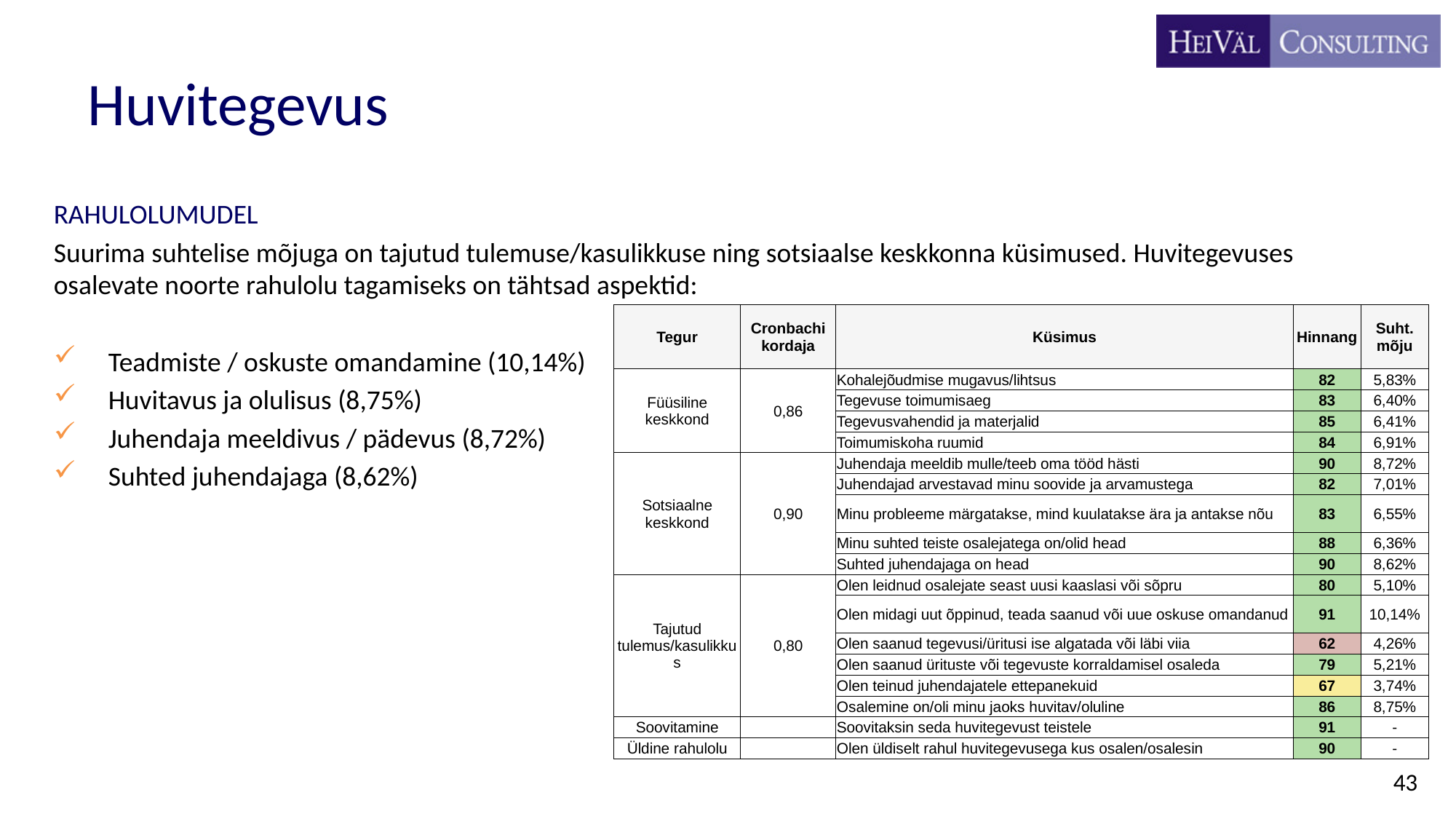

# Huvitegevus
RAHULOLUMUDEL
Suurima suhtelise mõjuga on tajutud tulemuse/kasulikkuse ning sotsiaalse keskkonna küsimused. Huvitegevuses osalevate noorte rahulolu tagamiseks on tähtsad aspektid:

Teadmiste / oskuste omandamine (10,14%)
Huvitavus ja olulisus (8,75%)
Juhendaja meeldivus / pädevus (8,72%)
Suhted juhendajaga (8,62%)

| Tegur | Cronbachi kordaja | Küsimus | Hinnang | Suht. mõju |
| --- | --- | --- | --- | --- |
| Füüsiline keskkond | 0,86 | Kohalejõudmise mugavus/lihtsus | 82 | 5,83% |
|  |  | Tegevuse toimumisaeg | 83 | 6,40% |
|  |  | Tegevusvahendid ja materjalid | 85 | 6,41% |
|  |  | Toimumiskoha ruumid | 84 | 6,91% |
| Sotsiaalne keskkond | 0,90 | Juhendaja meeldib mulle/teeb oma tööd hästi | 90 | 8,72% |
|  |  | Juhendajad arvestavad minu soovide ja arvamustega | 82 | 7,01% |
|  |  | Minu probleeme märgatakse, mind kuulatakse ära ja antakse nõu | 83 | 6,55% |
|  |  | Minu suhted teiste osalejatega on/olid head | 88 | 6,36% |
|  |  | Suhted juhendajaga on head | 90 | 8,62% |
| Tajutud tulemus/kasulikkus | 0,80 | Olen leidnud osalejate seast uusi kaaslasi või sõpru | 80 | 5,10% |
|  |  | Olen midagi uut õppinud, teada saanud või uue oskuse omandanud | 91 | 10,14% |
|  |  | Olen saanud tegevusi/üritusi ise algatada või läbi viia | 62 | 4,26% |
|  |  | Olen saanud ürituste või tegevuste korraldamisel osaleda | 79 | 5,21% |
|  |  | Olen teinud juhendajatele ettepanekuid | 67 | 3,74% |
|  |  | Osalemine on/oli minu jaoks huvitav/oluline | 86 | 8,75% |
| Soovitamine |  | Soovitaksin seda huvitegevust teistele | 91 | - |
| Üldine rahulolu |  | Olen üldiselt rahul huvitegevusega kus osalen/osalesin | 90 | - |
43